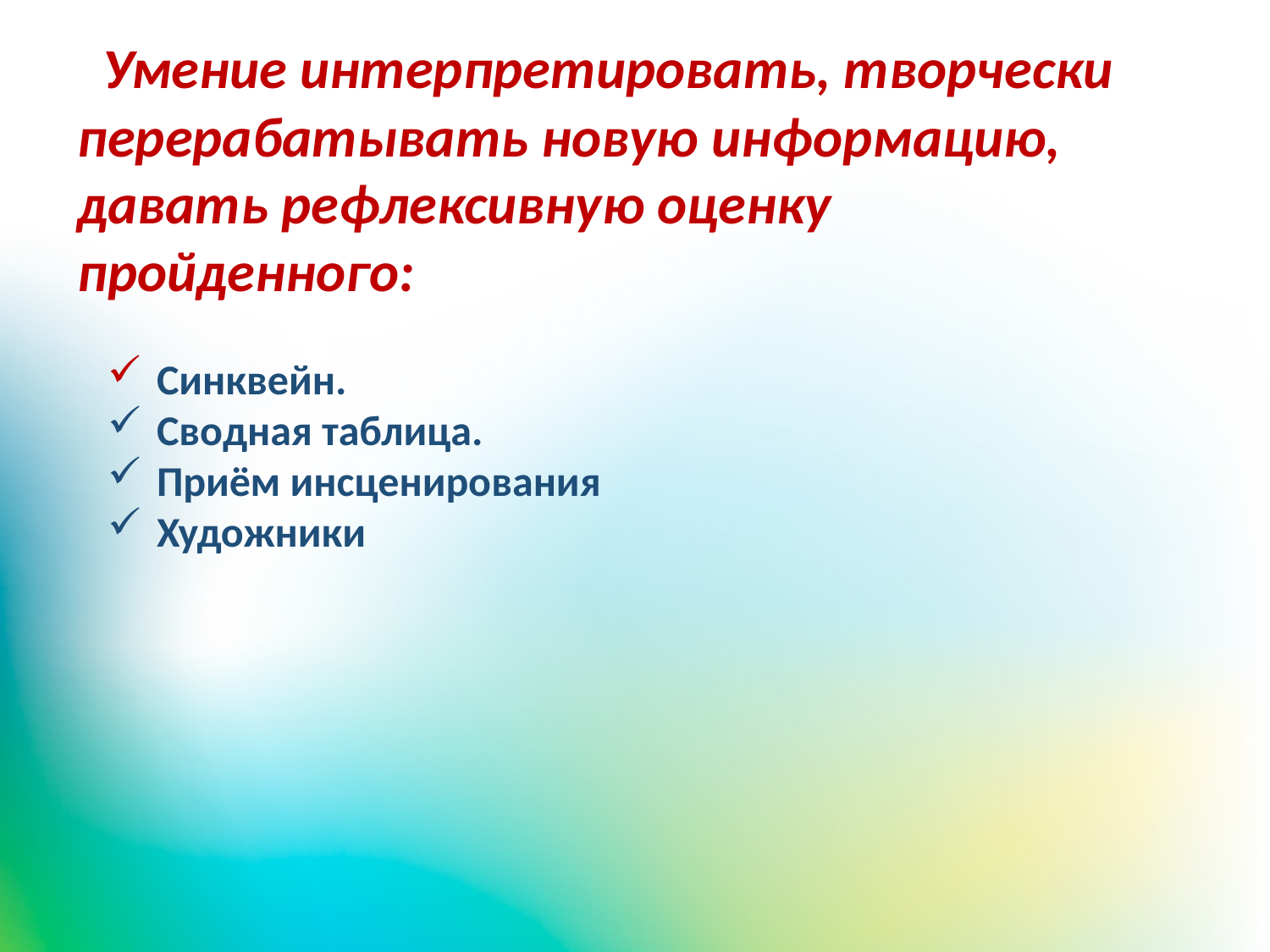

Умение интерпретировать, творчески перерабатывать новую информацию, давать рефлексивную оценку пройденного:
 Синквейн.
 Сводная таблица.
 Приём инсценирования
 Художники